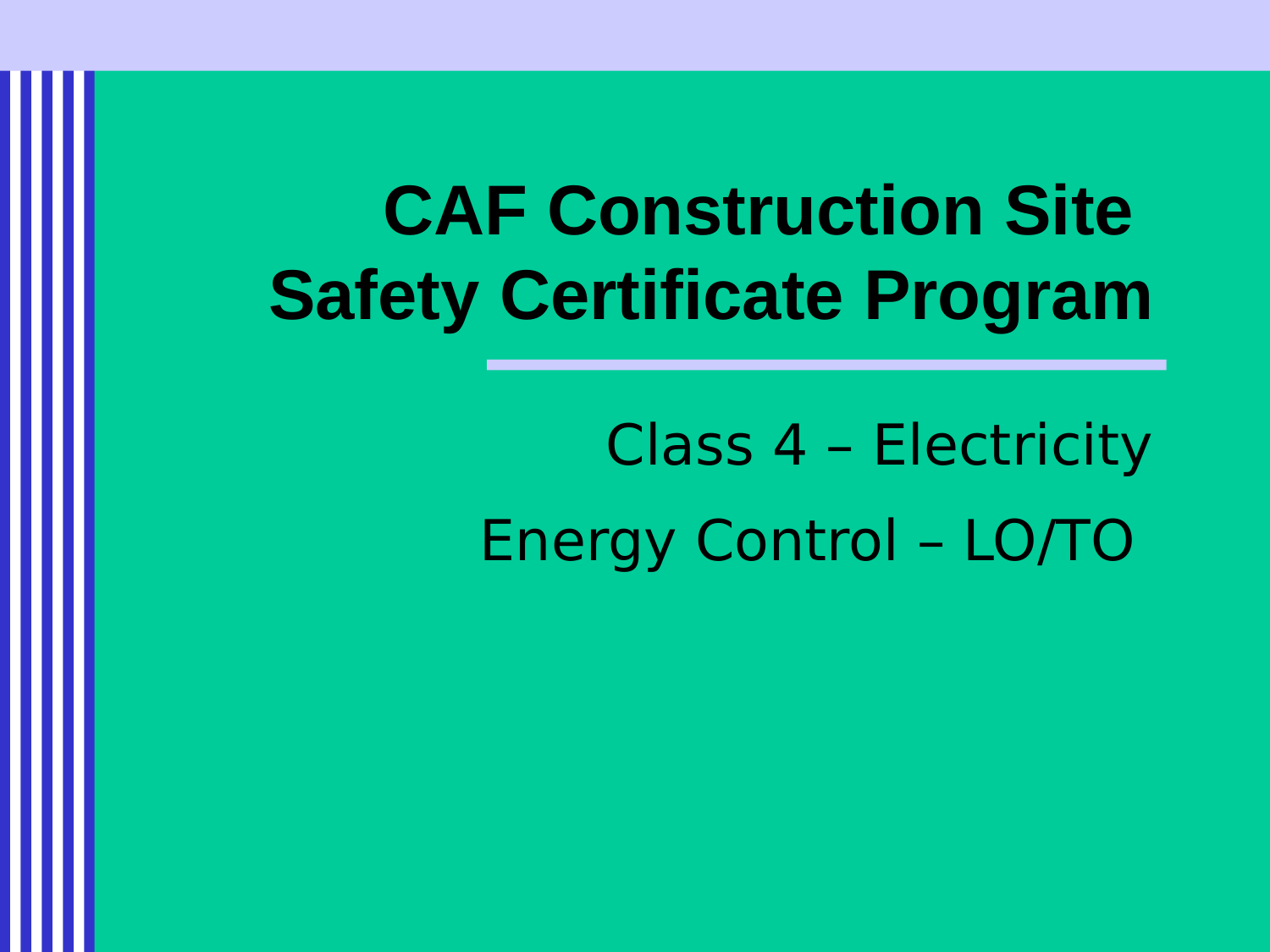

# CAF Construction Site Safety Certificate Program

Class 4 – Electricity
Energy Control – LO/TO